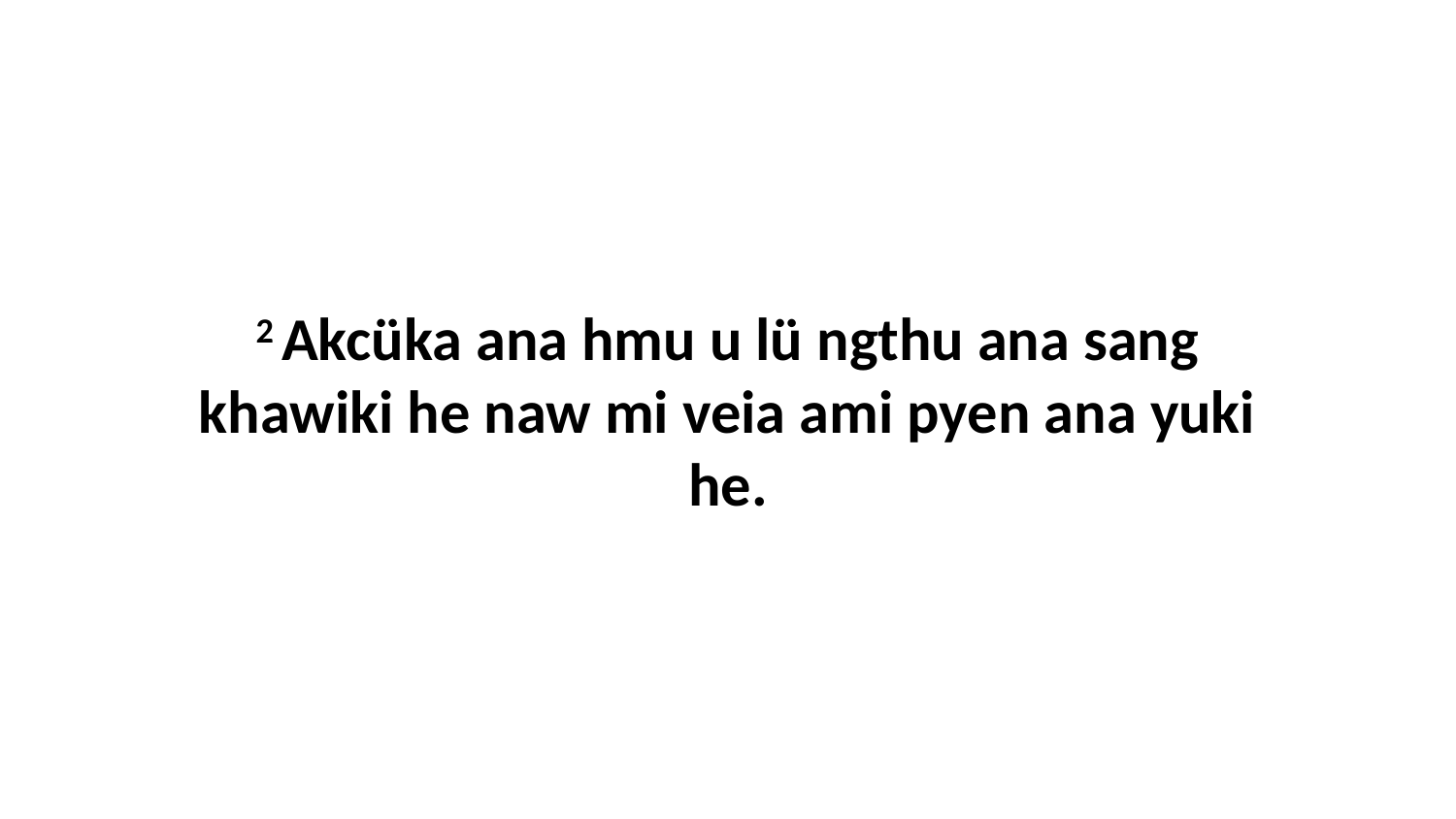

2 Akcüka ana hmu u lü ngthu ana sang khawiki he naw mi veia ami pyen ana yuki he.